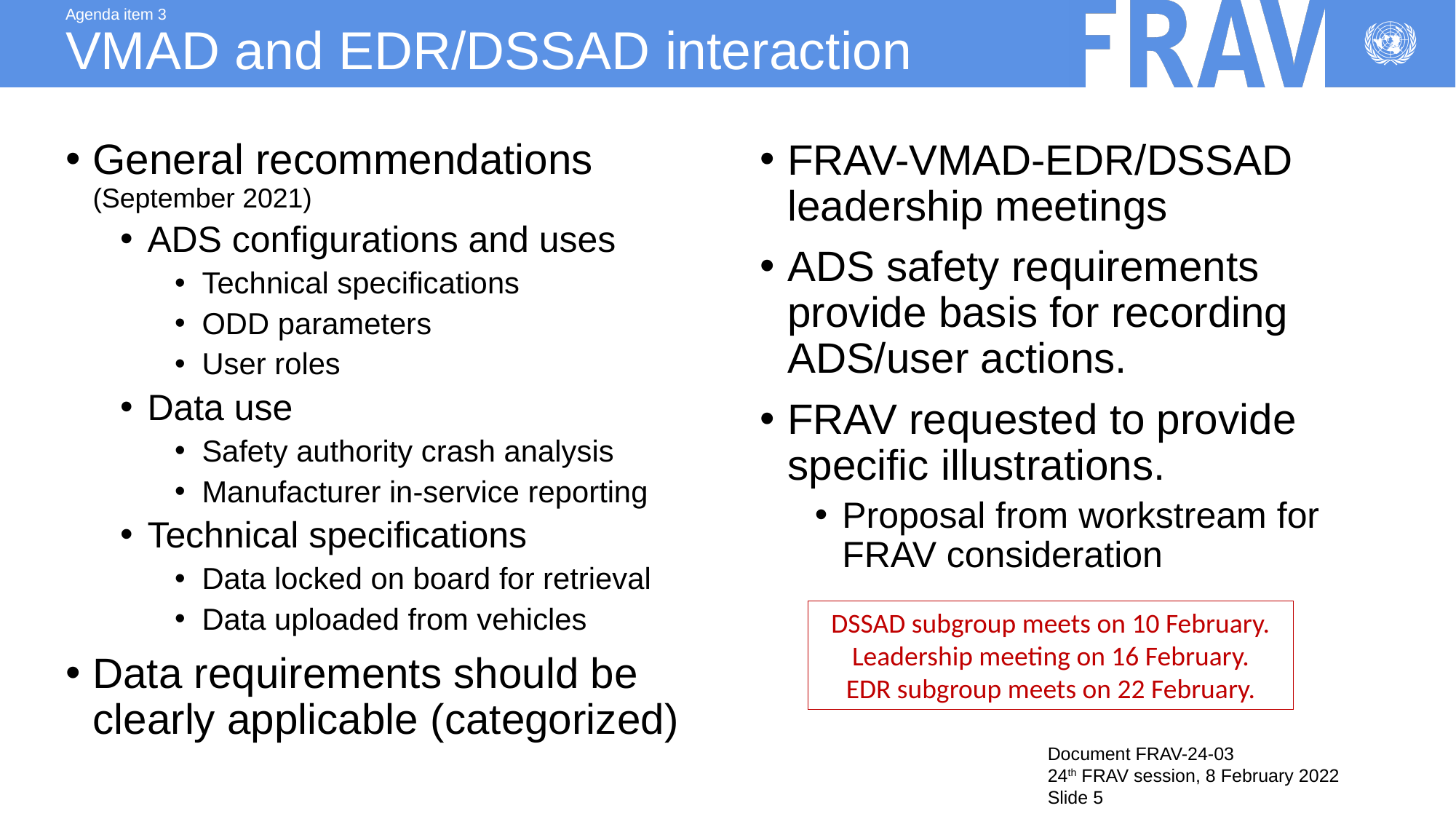

# Agenda item 3 VMAD and EDR/DSSAD interaction
General recommendations (September 2021)
ADS configurations and uses
Technical specifications
ODD parameters
User roles
Data use
Safety authority crash analysis
Manufacturer in-service reporting
Technical specifications
Data locked on board for retrieval
Data uploaded from vehicles
Data requirements should be clearly applicable (categorized)
FRAV-VMAD-EDR/DSSAD leadership meetings
ADS safety requirements provide basis for recording ADS/user actions.
FRAV requested to provide specific illustrations.
Proposal from workstream for FRAV consideration
DSSAD subgroup meets on 10 February.
Leadership meeting on 16 February.
EDR subgroup meets on 22 February.